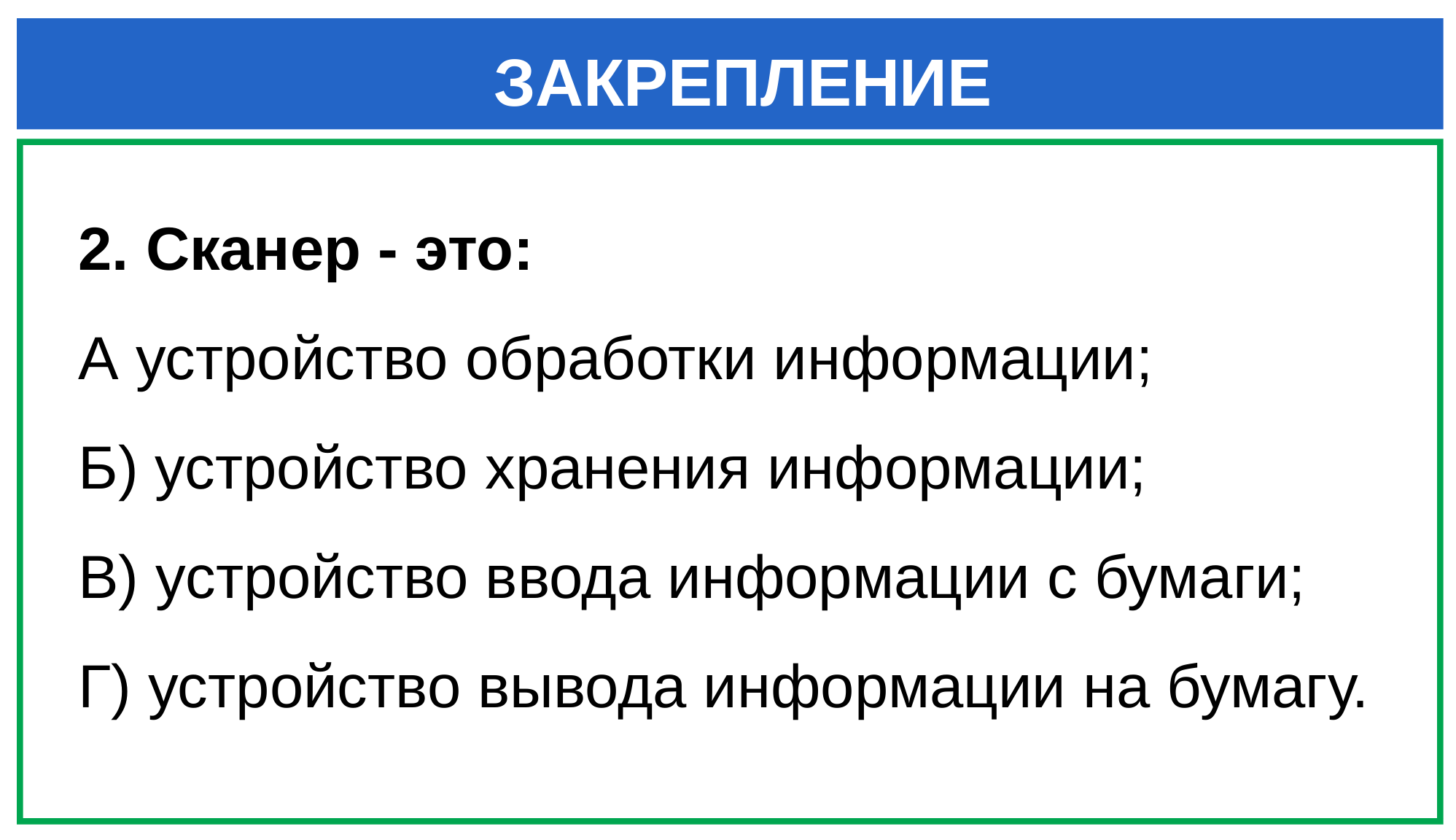

ЗАКРЕПЛЕНИЕ
2. Сканер - это:
А устройство обработки информации;
Б) устройство хранения информации;
В) устройство ввода информации с бумаги;
Г) устройство вывода информации на бумагу.